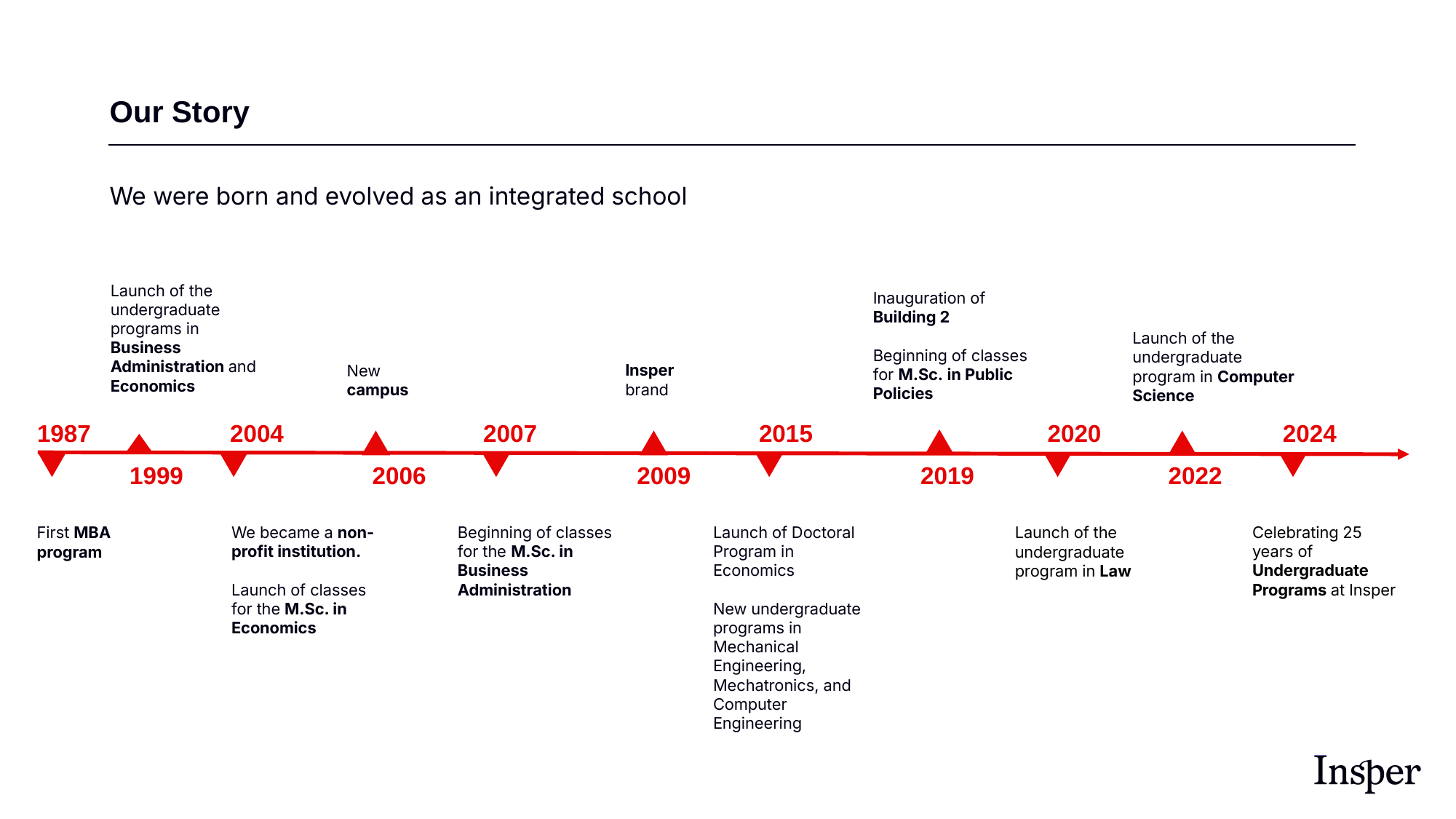

Our Story
We were born and evolved as an integrated school
Launch of the undergraduate programs in Business Administration and Economics
Inauguration of Building 2

Beginning of classes for M.Sc. in Public Policies
Launch of the undergraduate program in Computer Science
Insper brand
New
campus​
1987
2004
2007
2015
2020
2024

1999​
2006
2009
2019
2022
We became a non-profit institution.

Launch of classes for the M.Sc. in Economics
Beginning of classes for the M.Sc. in Business Administration
Launch of Doctoral Program in Economics

New undergraduate programs in Mechanical Engineering, Mechatronics, and Computer Engineering
Celebrating 25 years of Undergraduate Programs at Insper
First MBA program
Launch of the undergraduate program in Law